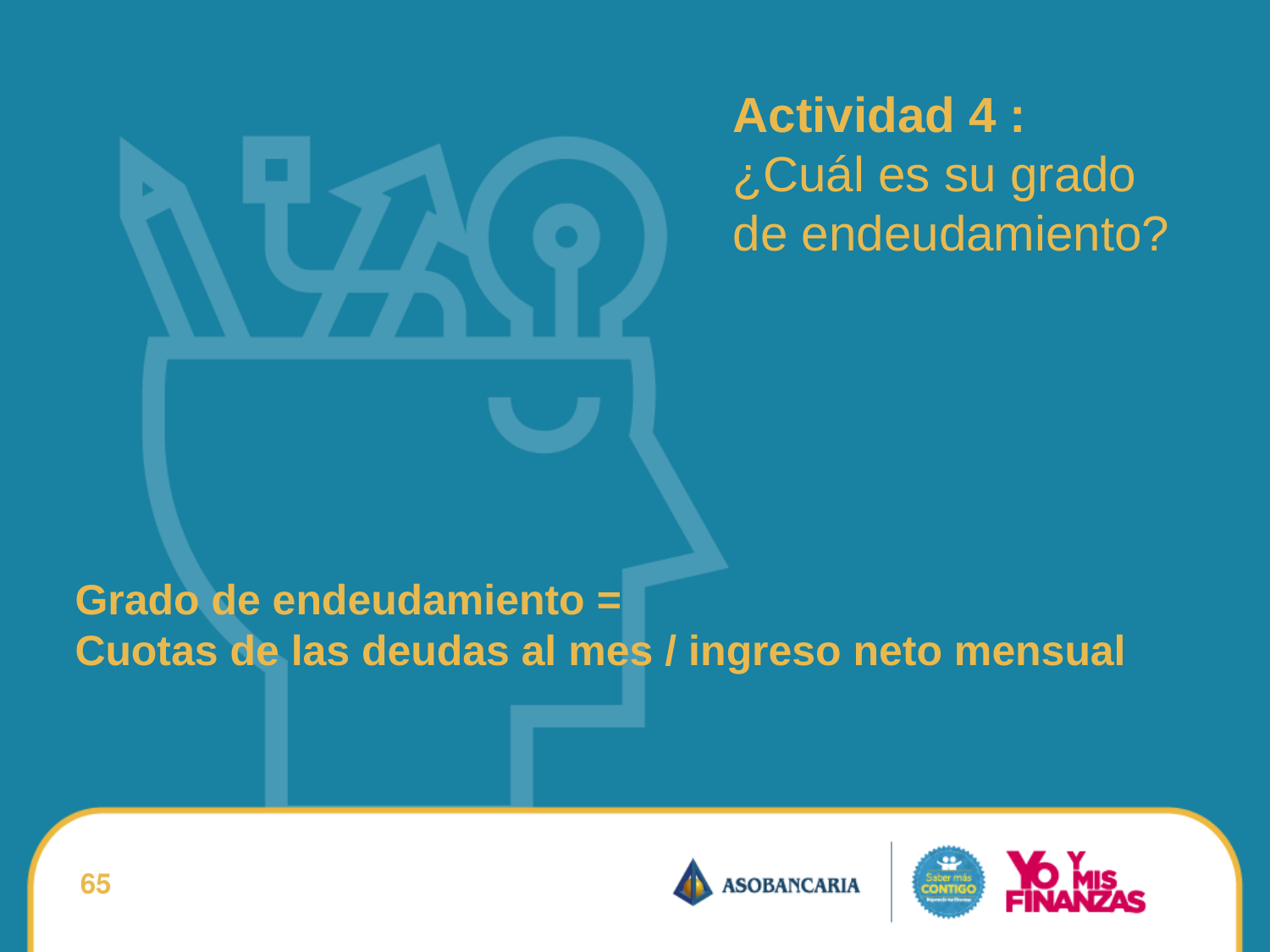

Actividad 4 :
¿Cuál es su grado de endeudamiento?
Grado de endeudamiento =
Cuotas de las deudas al mes / ingreso neto mensual
65